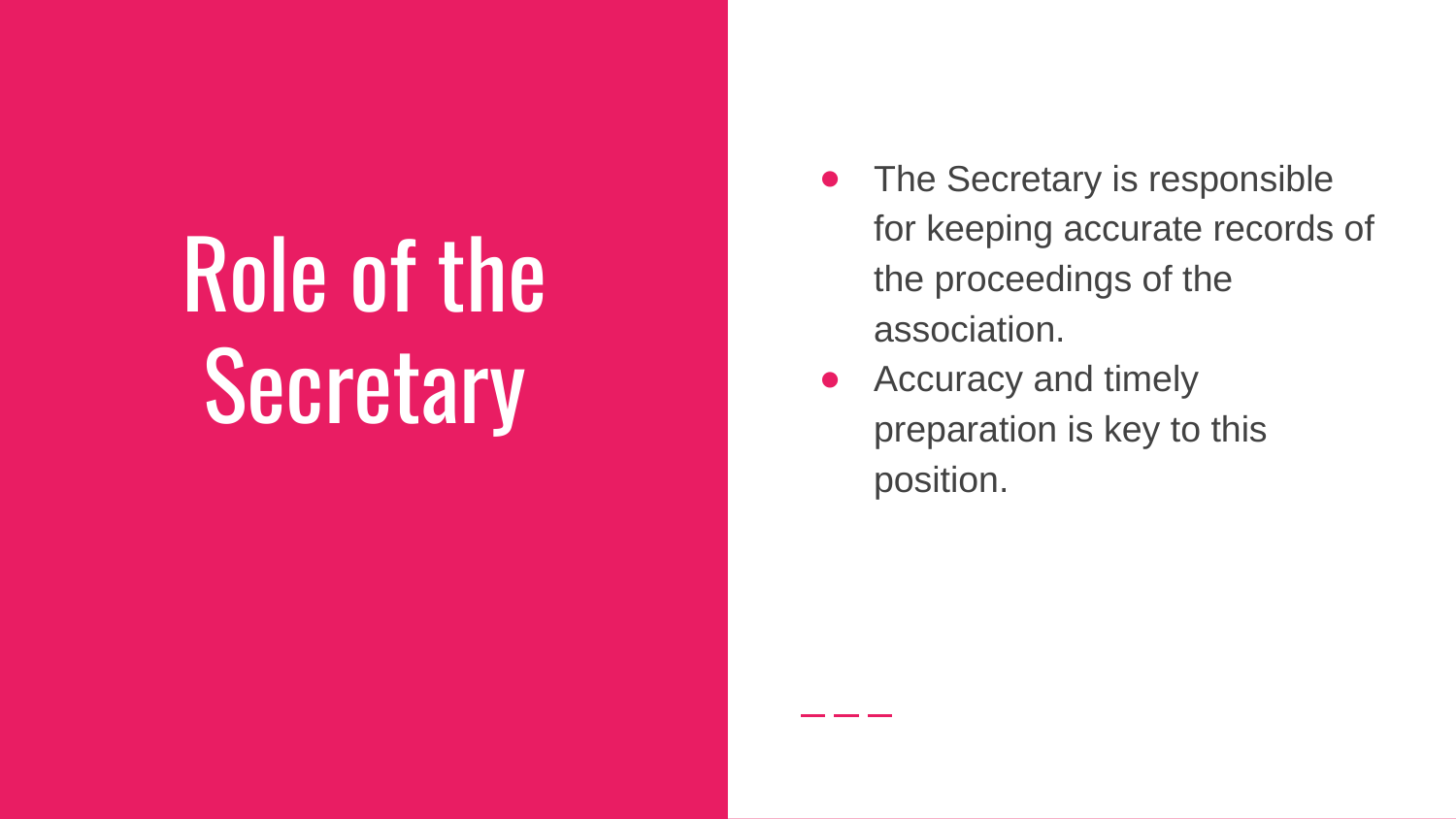

The Secretary is responsible for keeping accurate records of the proceedings of the association.
Accuracy and timely preparation is key to this position.

# Role of the Secretary